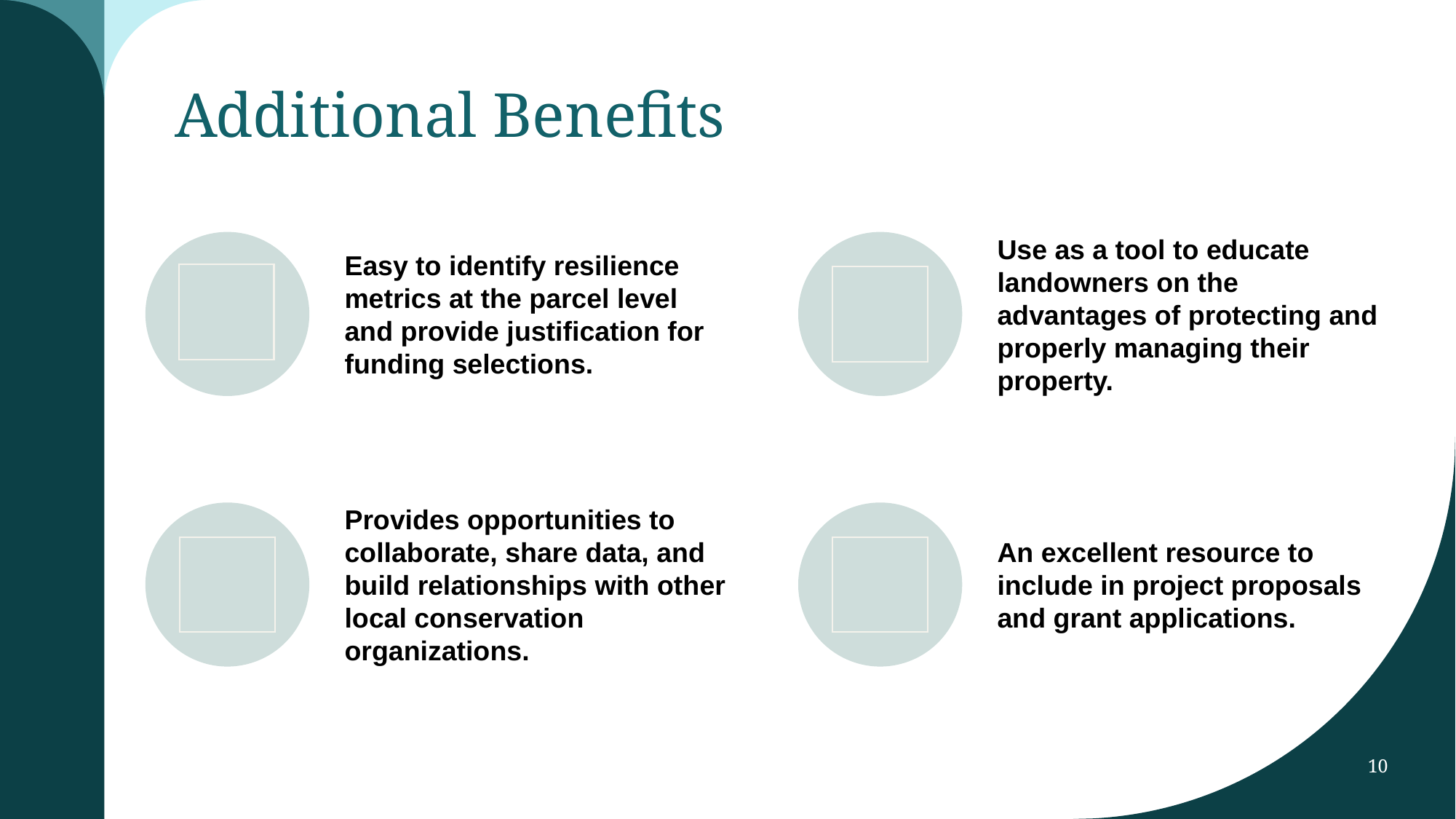

# Additional Benefits
Easy to identify resilience metrics at the parcel level and provide justification for funding selections.
Use as a tool to educate landowners on the advantages of protecting and properly managing their property.
Provides opportunities to collaborate, share data, and build relationships with other local conservation organizations.
An excellent resource to include in project proposals and grant applications.
10